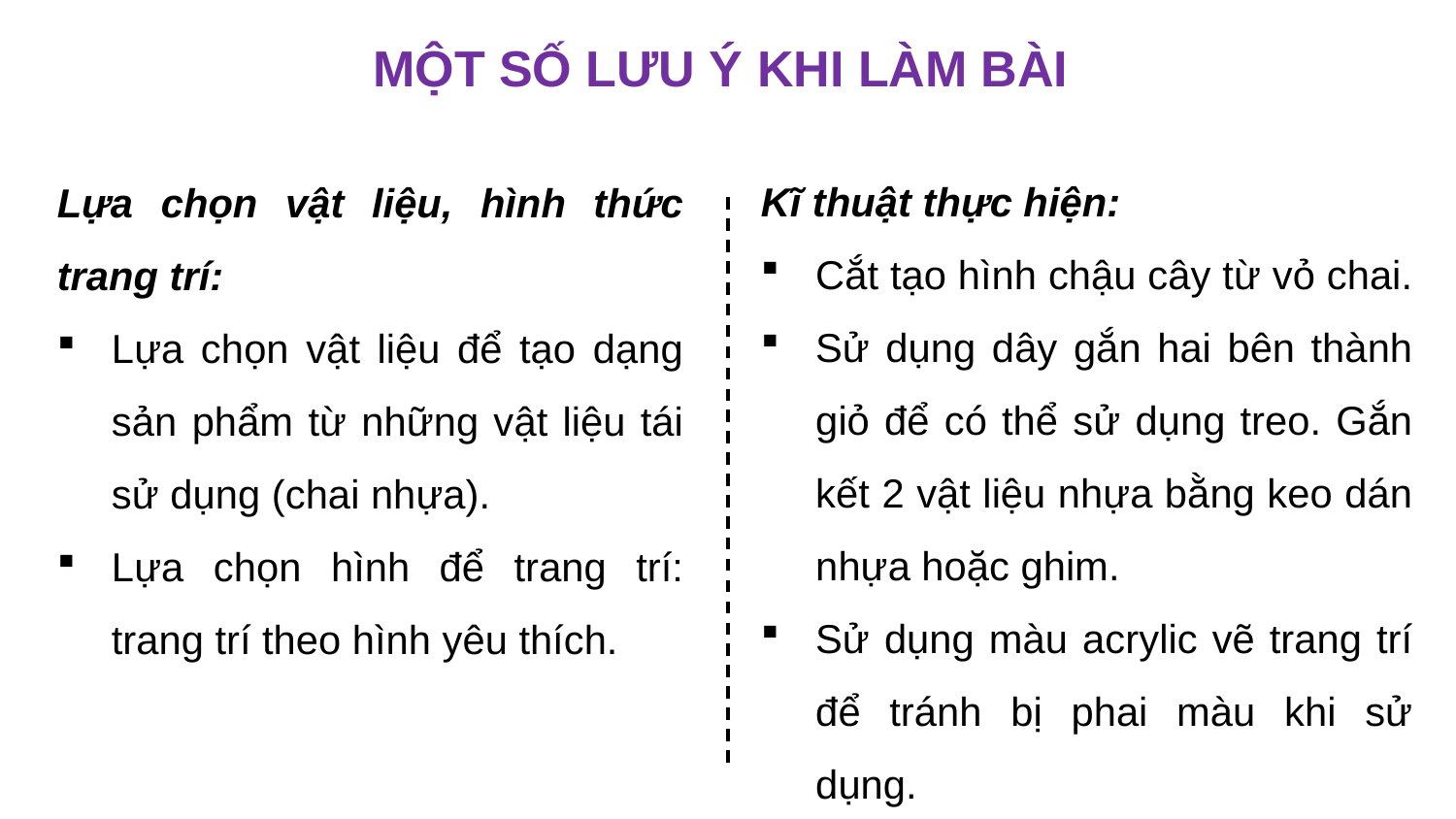

MỘT SỐ LƯU Ý KHI LÀM BÀI
Kĩ thuật thực hiện:
Cắt tạo hình chậu cây từ vỏ chai.
Sử dụng dây gắn hai bên thành giỏ để có thể sử dụng treo. Gắn kết 2 vật liệu nhựa bằng keo dán nhựa hoặc ghim.
Sử dụng màu acrylic vẽ trang trí để tránh bị phai màu khi sử dụng.
Lựa chọn vật liệu, hình thức trang trí:
Lựa chọn vật liệu để tạo dạng sản phẩm từ những vật liệu tái sử dụng (chai nhựa).
Lựa chọn hình để trang trí: trang trí theo hình yêu thích.